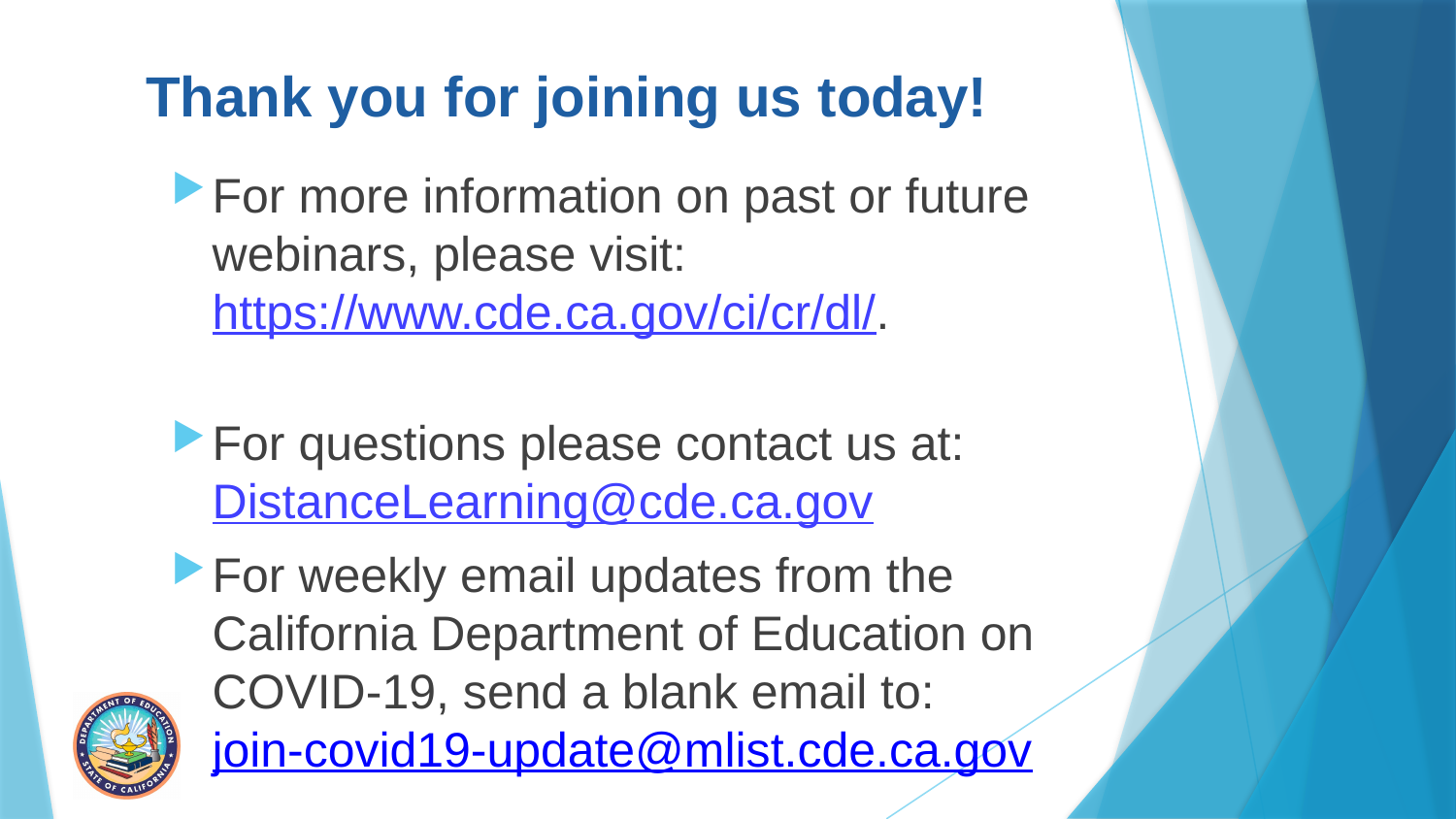

# Thank you for joining us today!
For more information on past or future webinars, please visit:  https://www.cde.ca.gov/ci/cr/dl/.
For questions please contact us at: DistanceLearning@cde.ca.gov
For weekly email updates from the California Department of Education on COVID-19, send a blank email to:
join-covid19-update@mlist.cde.ca.gov